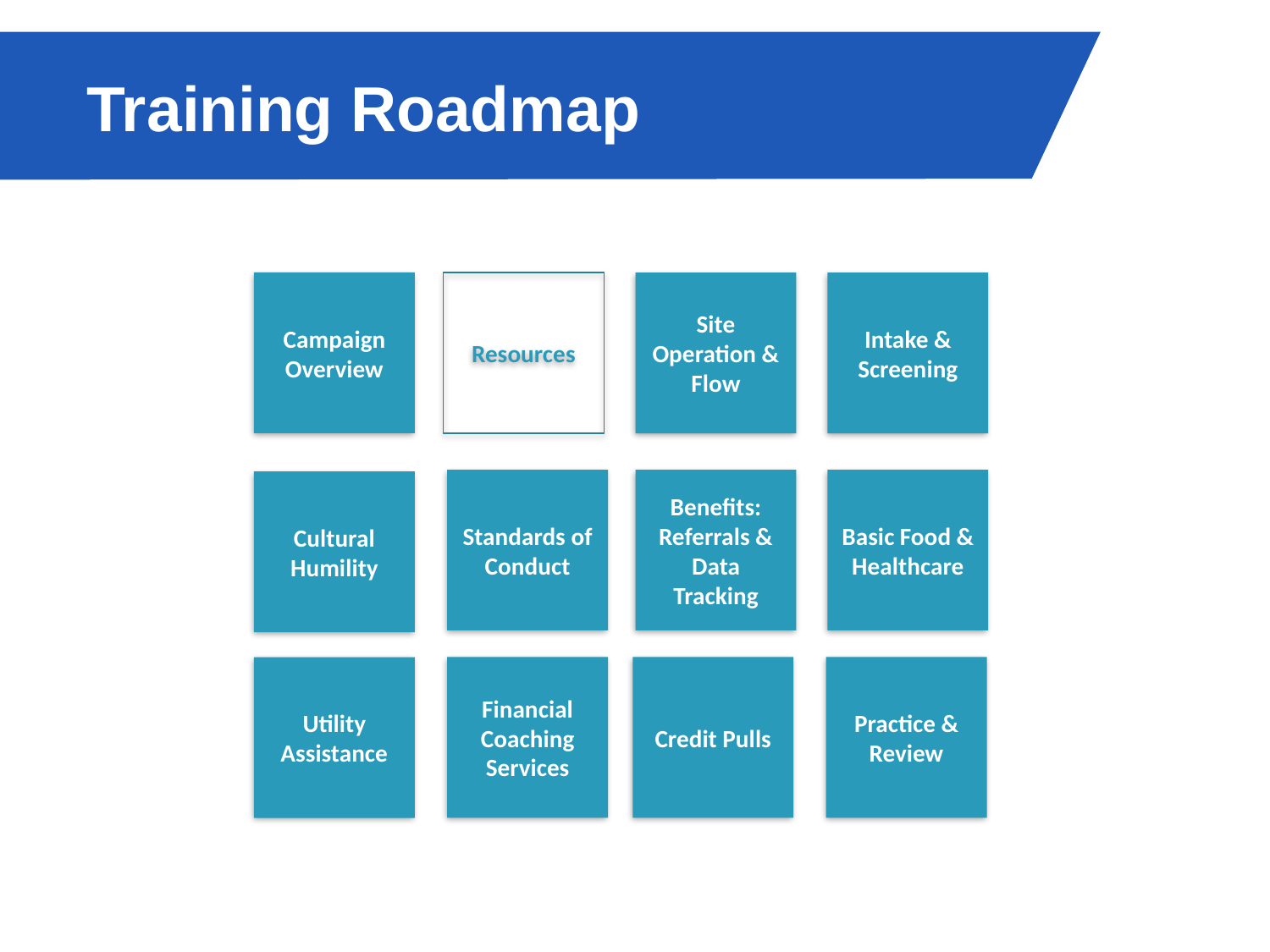

Training Roadmap
Resources
Campaign Overview
Site Operation & Flow
Intake & Screening
Standards of Conduct
Benefits: Referrals & Data Tracking
Basic Food & Healthcare
Cultural Humility
Financial Coaching Services
Credit Pulls
Practice & Review
Utility Assistance